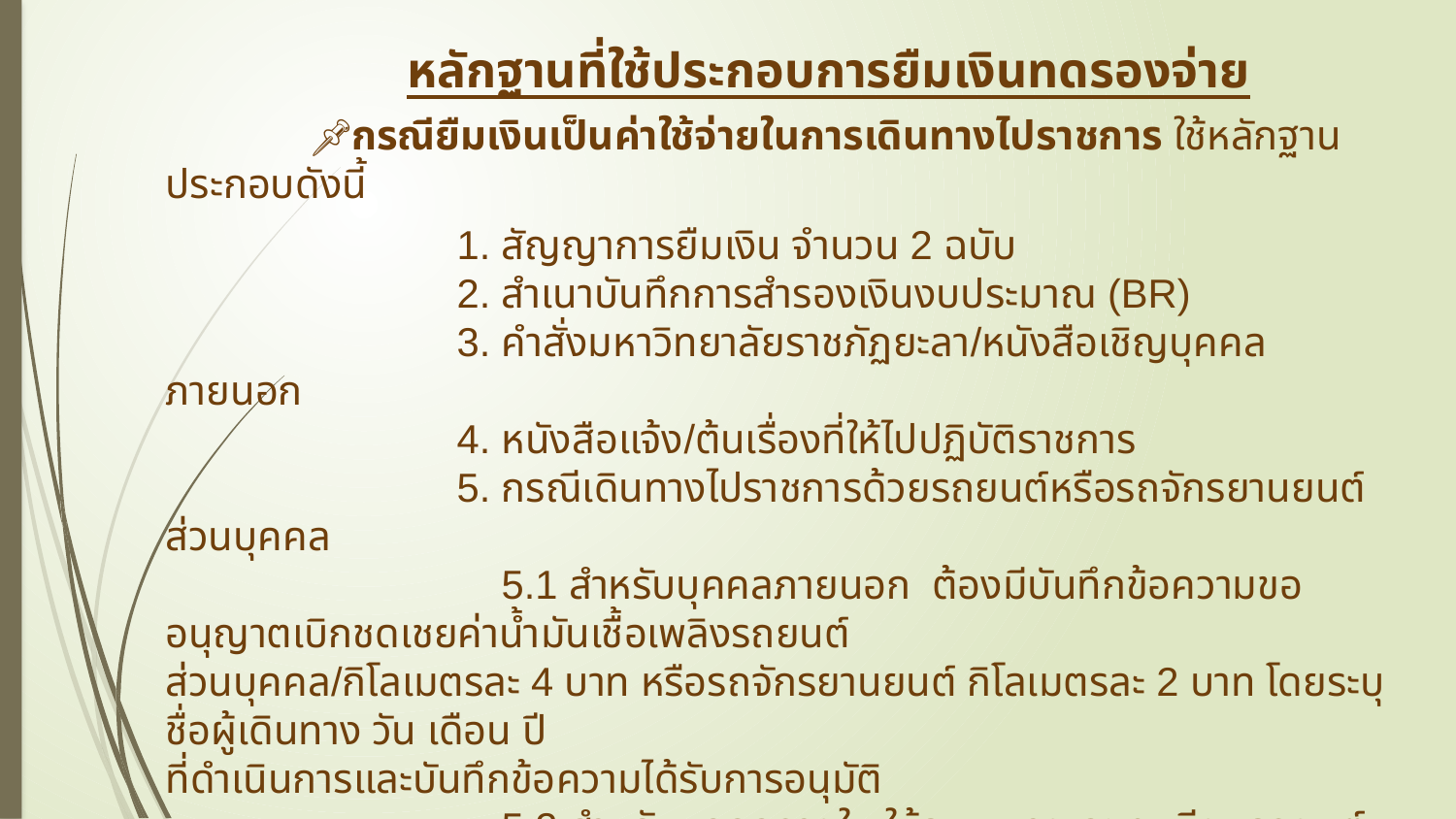

หลักฐานที่ใช้ประกอบการยืมเงินทดรองจ่าย
	📌กรณียืมเงินเป็นค่าใช้จ่ายในการเดินทางไปราชการ ใช้หลักฐานประกอบดังนี้
		1. สัญญาการยืมเงิน จำนวน 2 ฉบับ
		2. สำเนาบันทึกการสำรองเงินงบประมาณ (BR)
		3. คำสั่งมหาวิทยาลัยราชภัฏยะลา/หนังสือเชิญบุคคลภายนอก
		4. หนังสือแจ้ง/ต้นเรื่องที่ให้ไปปฏิบัติราชการ
		5. กรณีเดินทางไปราชการด้วยรถยนต์หรือรถจักรยานยนต์ส่วนบุคคล
		    5.1 สำหรับบุคคลภายนอก  ต้องมีบันทึกข้อความขออนุญาตเบิกชดเชยค่าน้ำมันเชื้อเพลิงรถยนต์
ส่วนบุคคล/กิโลเมตรละ 4 บาท หรือรถจักรยานยนต์ กิโลเมตรละ 2 บาท โดยระบุชื่อผู้เดินทาง วัน เดือน ปี
ที่ดำเนินการและบันทึกข้อความได้รับการอนุมัติ
		    5.2 สำหรับบุคคลภายใน ให้ระบุหมายเลขทะเบียนรถยนต์ส่วนบุคคล/รถจักรยานยนต์ส่วนบุคคล ในคำสั่งให้บุคลากรไปราชการ